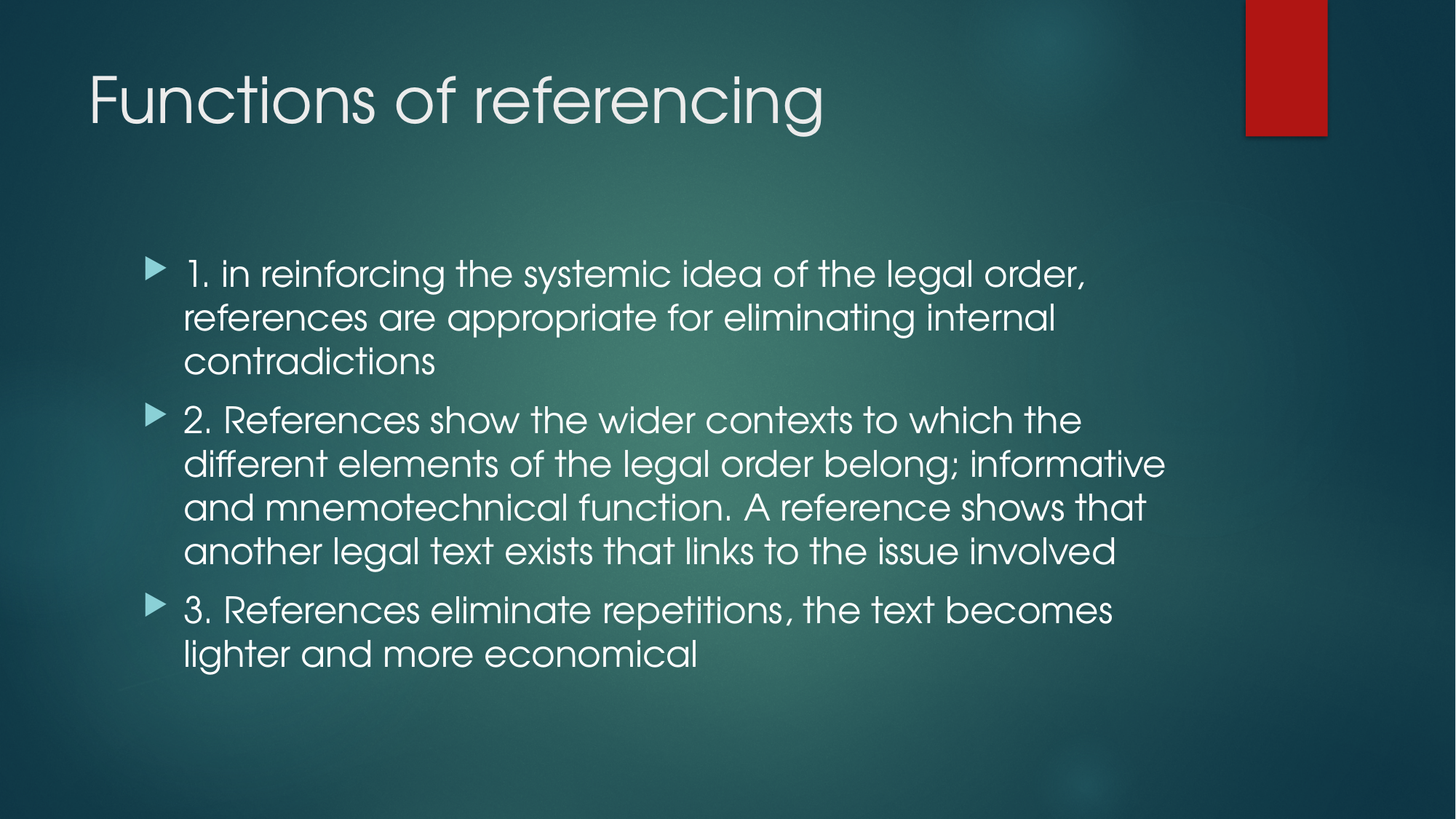

# Functions of referencing
1. in reinforcing the systemic idea of the legal order, references are appropriate for eliminating internal contradictions
2. References show the wider contexts to which the different elements of the legal order belong; informative and mnemotechnical function. A reference shows that another legal text exists that links to the issue involved
3. References eliminate repetitions, the text becomes lighter and more economical